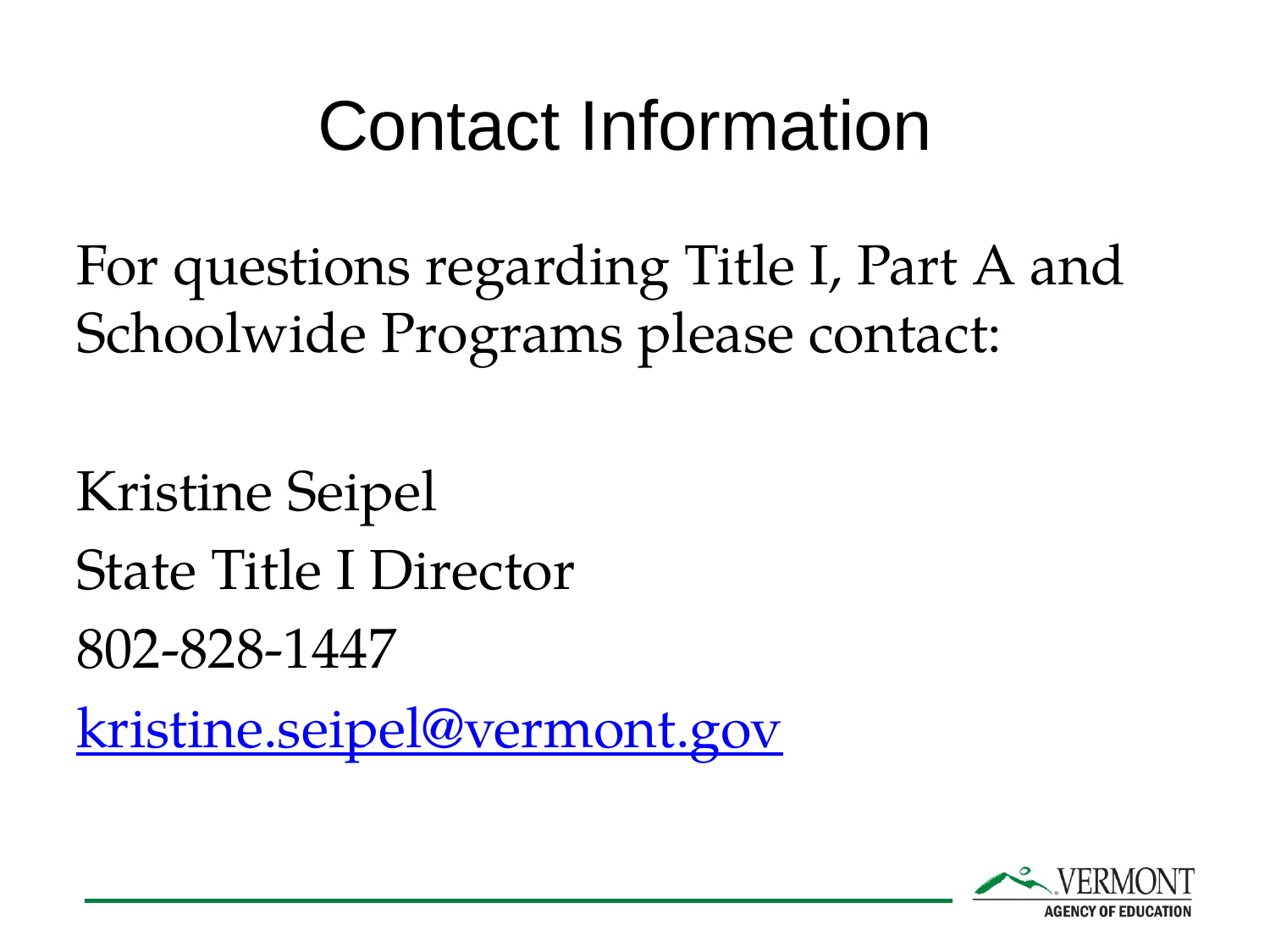

# Contact Information
For questions regarding Title I, Part A and Schoolwide Programs please contact:

Kristine Seipel
State Title I Director
802-828-1447
kristine.seipel@vermont.gov